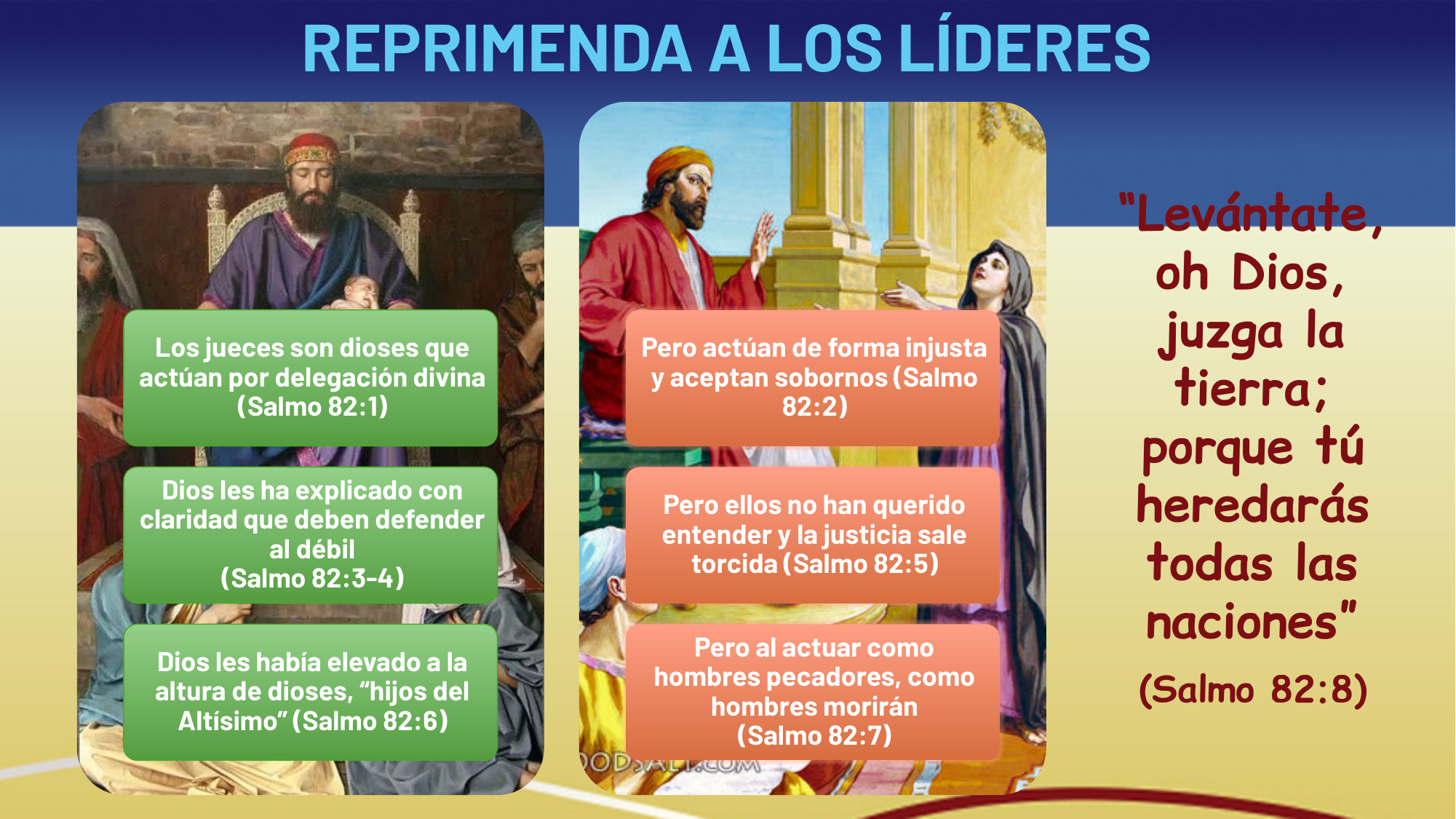

REPRIMENDA A LOS LÍDERES

Los jueces son dioses que actúan por delegación divina (Salmo 82:1)
Dios les ha explicado con claridad que deben defender al débil
(Salmo 82:3-4)
Dios les había elevado a la altura de dioses, “hijos del Altísimo” (Salmo 82:6)

Pero actúan de forma injusta y aceptan sobornos (Salmo 82:2)
Pero ellos no han querido entender y la justicia sale torcida (Salmo 82:5)
Pero al actuar como hombres pecadores, como hombres morirán
(Salmo 82:7)
“Levántate, oh Dios, juzga la tierra; porque tú heredarás todas las naciones”
(Salmo 82:8)